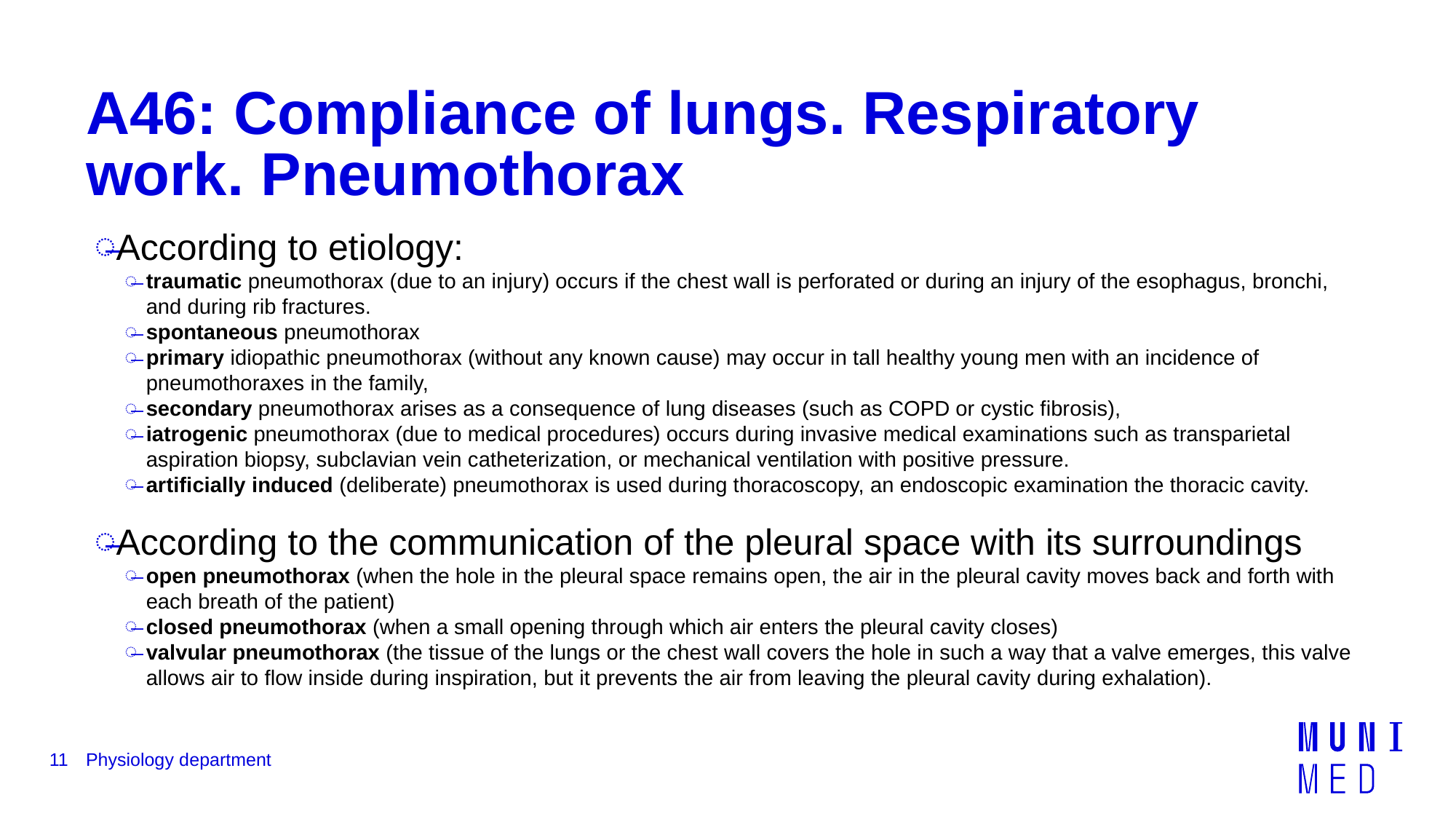

# A46: Compliance of lungs. Respiratory work. Pneumothorax
According to etiology:
traumatic pneumothorax (due to an injury) occurs if the chest wall is perforated or during an injury of the esophagus, bronchi, and during rib fractures.
spontaneous pneumothorax
primary idiopathic pneumothorax (without any known cause) may occur in tall healthy young men with an incidence of pneumothoraxes in the family,
secondary pneumothorax arises as a consequence of lung diseases (such as COPD or cystic fibrosis),
iatrogenic pneumothorax (due to medical procedures) occurs during invasive medical examinations such as transparietal aspiration biopsy, subclavian vein catheterization, or mechanical ventilation with positive pressure.
artificially induced (deliberate) pneumothorax is used during thoracoscopy, an endoscopic examination the thoracic cavity.
According to the communication of the pleural space with its surroundings
open pneumothorax (when the hole in the pleural space remains open, the air in the pleural cavity moves back and forth with each breath of the patient)
closed pneumothorax (when a small opening through which air enters the pleural cavity closes)
valvular pneumothorax (the tissue of the lungs or the chest wall covers the hole in such a way that a valve emerges, this valve allows air to flow inside during inspiration, but it prevents the air from leaving the pleural cavity during exhalation).

11
Physiology department